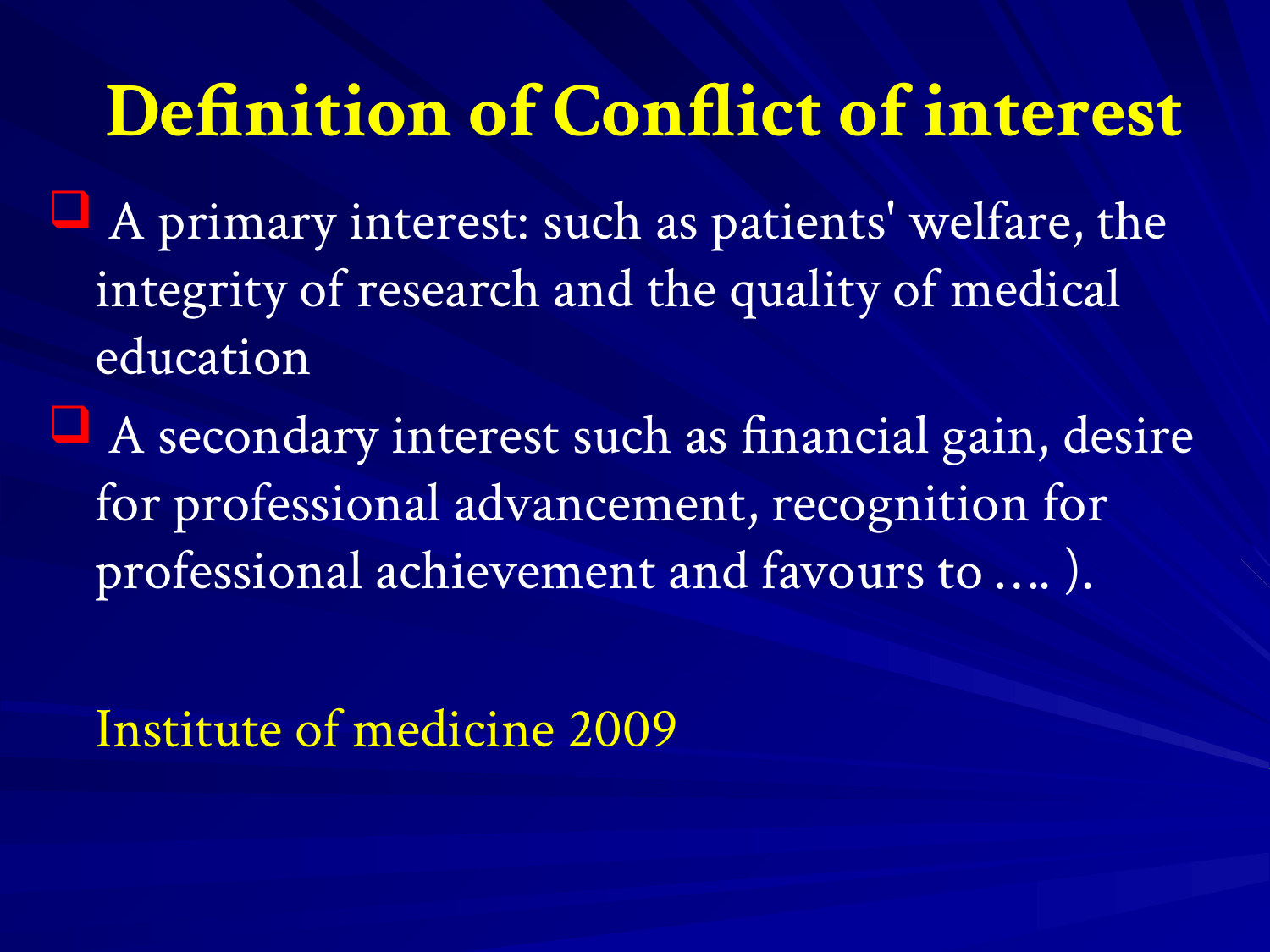

# Definition of Conflict of interest
 A primary interest: such as patients' welfare, the integrity of research and the quality of medical education
 A secondary interest such as financial gain, desire for professional advancement, recognition for professional achievement and favours to …. ).

 	Institute of medicine 2009